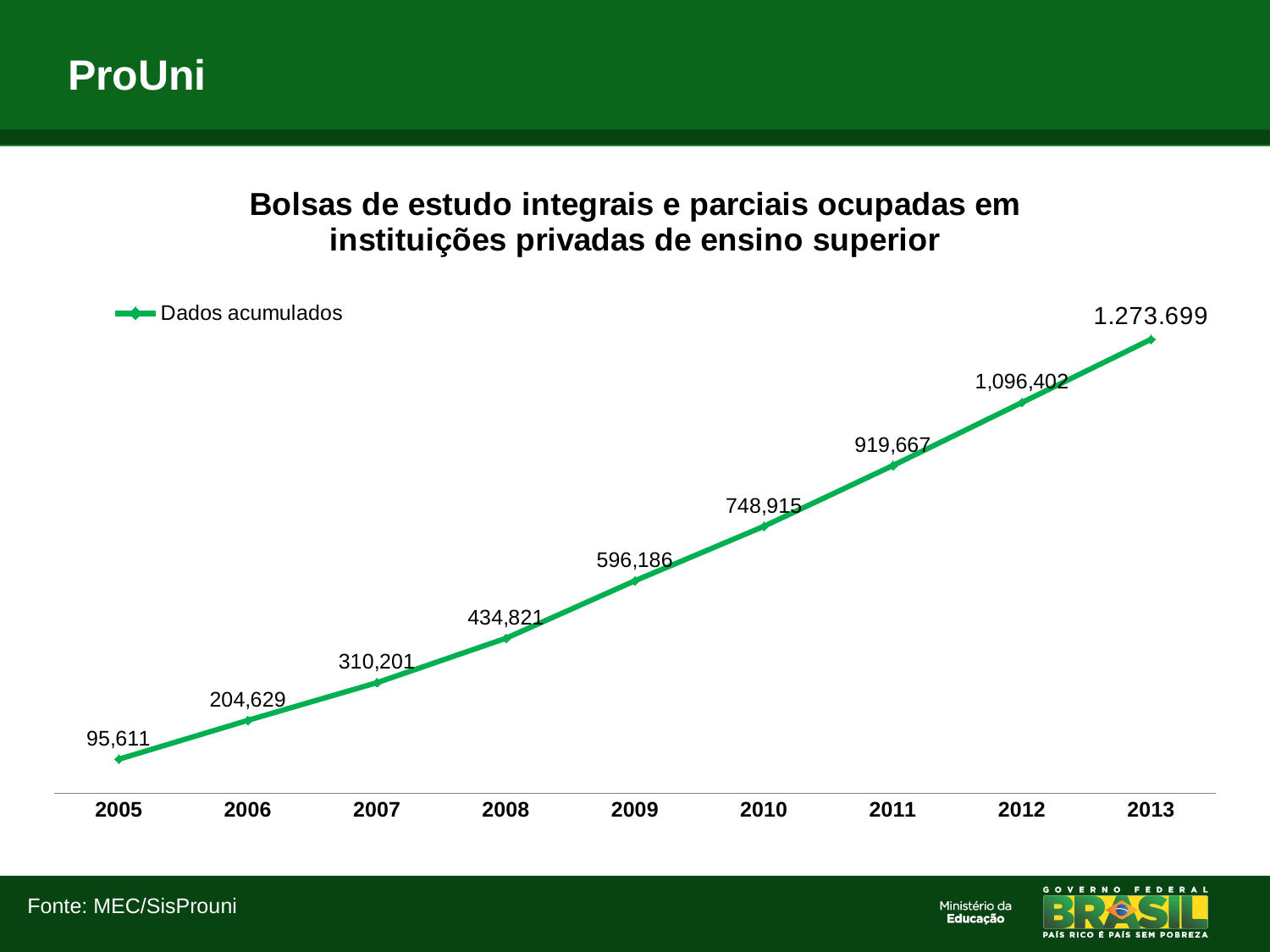

# ProUni

### Chart: Bolsas de estudo integrais e parciais ocupadas em instituições privadas de ensino superior

| Category |  |
|---|---|
| 2005 | 95611.0 |
| 2006 | 204629.0 |
| 2007 | 310201.0 |
| 2008 | 434821.0 |
| 2009 | 596186.0 |
| 2010 | 748915.0 |
| 2011 | 919667.0 |
| 2012 | 1096402.0 |
| 2013 | 1273673.0 |
Fonte: MEC/SisProuni